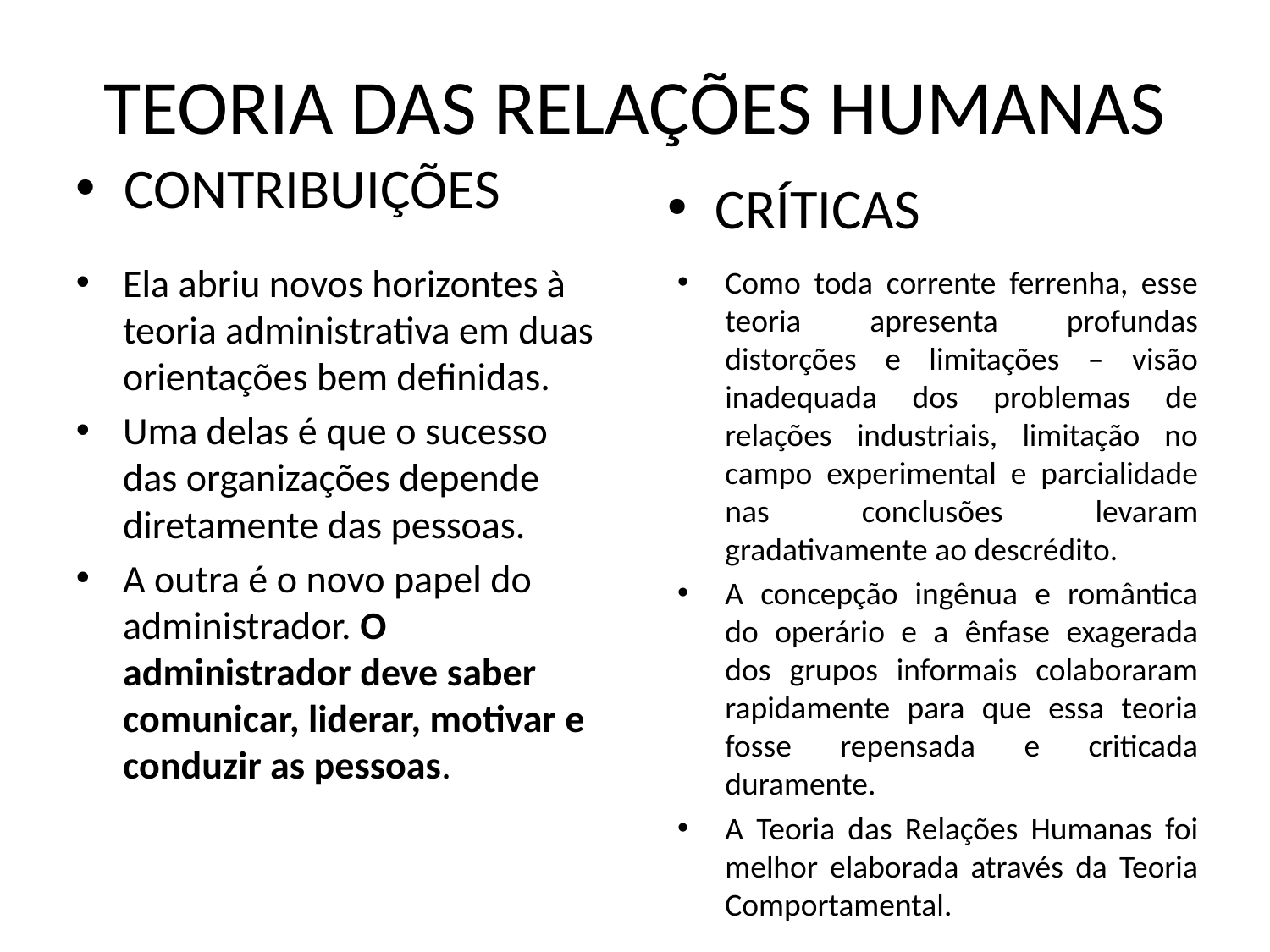

TEORIA DAS RELAÇÕES HUMANAS
CONTRIBUIÇÕES
CRÍTICAS
Ela abriu novos horizontes à teoria administrativa em duas orientações bem definidas.
Uma delas é que o sucesso das organizações depende diretamente das pessoas.
A outra é o novo papel do administrador. O administrador deve saber comunicar, liderar, motivar e conduzir as pessoas.
Como toda corrente ferrenha, esse teoria apresenta profundas distorções e limitações – visão inadequada dos problemas de relações industriais, limitação no campo experimental e parcialidade nas conclusões levaram gradativamente ao descrédito.
A concepção ingênua e romântica do operário e a ênfase exagerada dos grupos informais colaboraram rapidamente para que essa teoria fosse repensada e criticada duramente.
A Teoria das Relações Humanas foi melhor elaborada através da Teoria Comportamental.